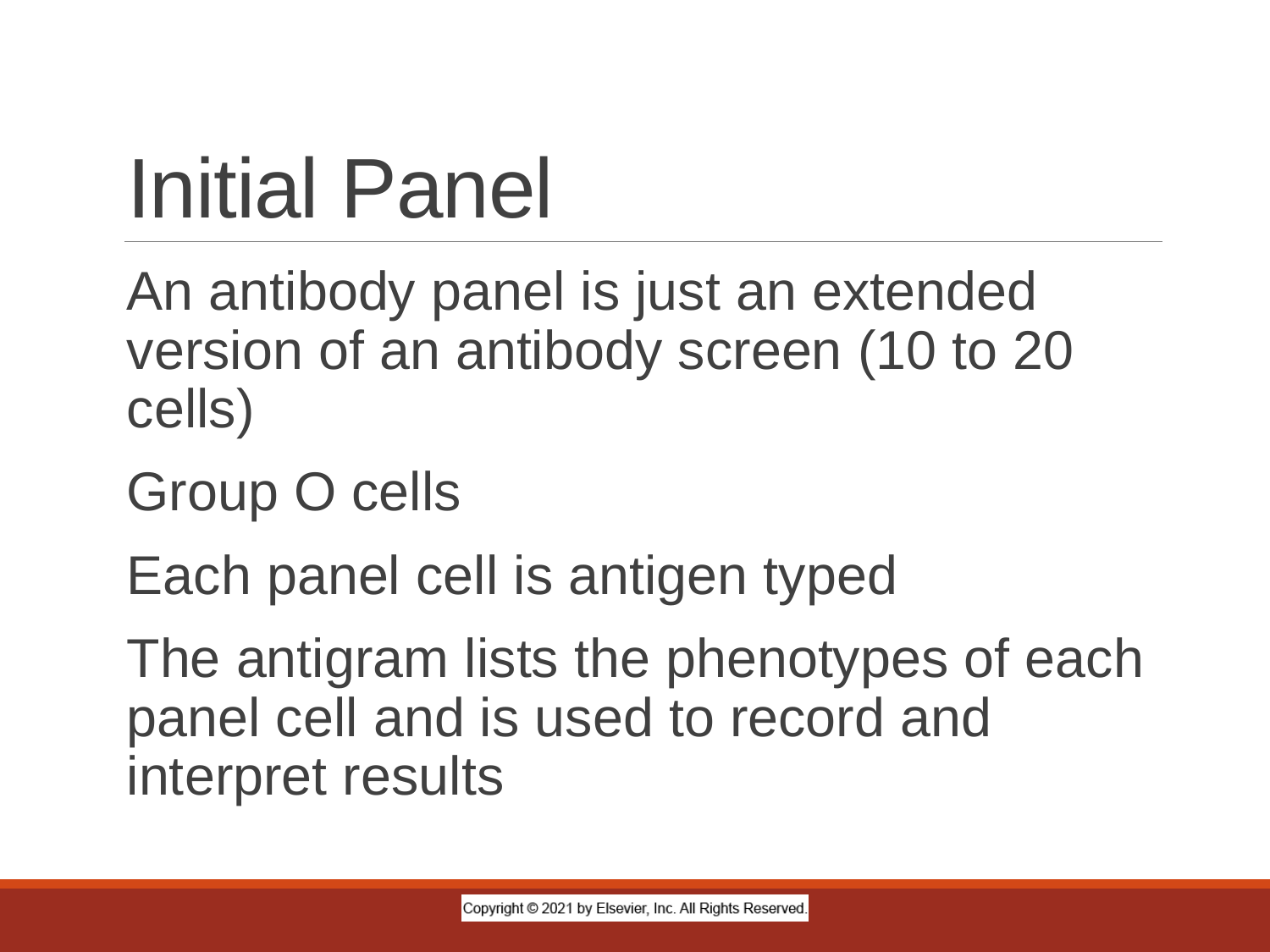

# Initial Panel
An antibody panel is just an extended version of an antibody screen (10 to 20 cells)
Group O cells
Each panel cell is antigen typed
The antigram lists the phenotypes of each panel cell and is used to record and interpret results